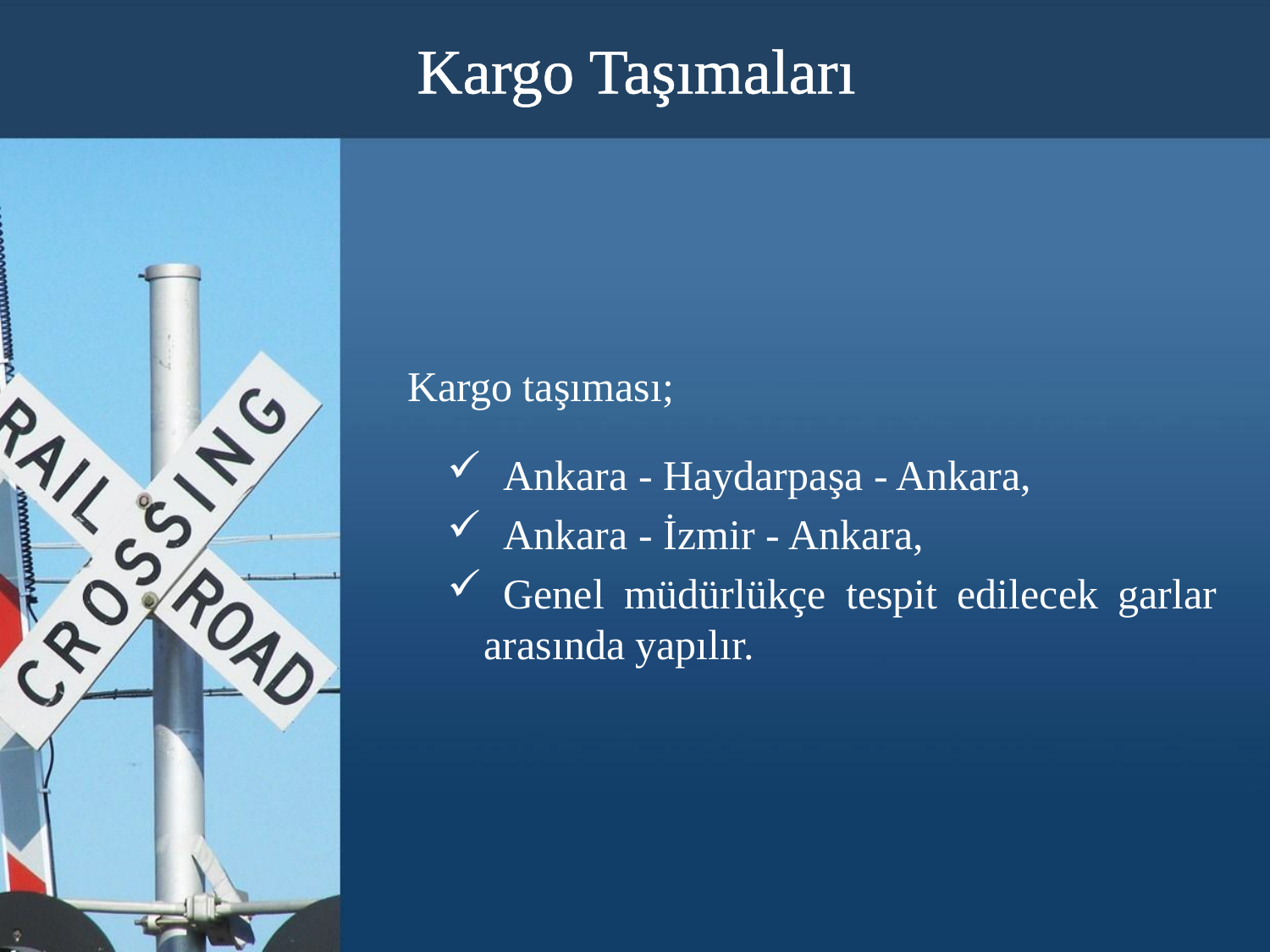

# Kargo Taşımaları
	Kargo taşıması;

  Ankara - Haydarpaşa - Ankara,
  Ankara - İzmir - Ankara,
 Genel müdürlükçe tespit edilecek garlar arasında yapılır.